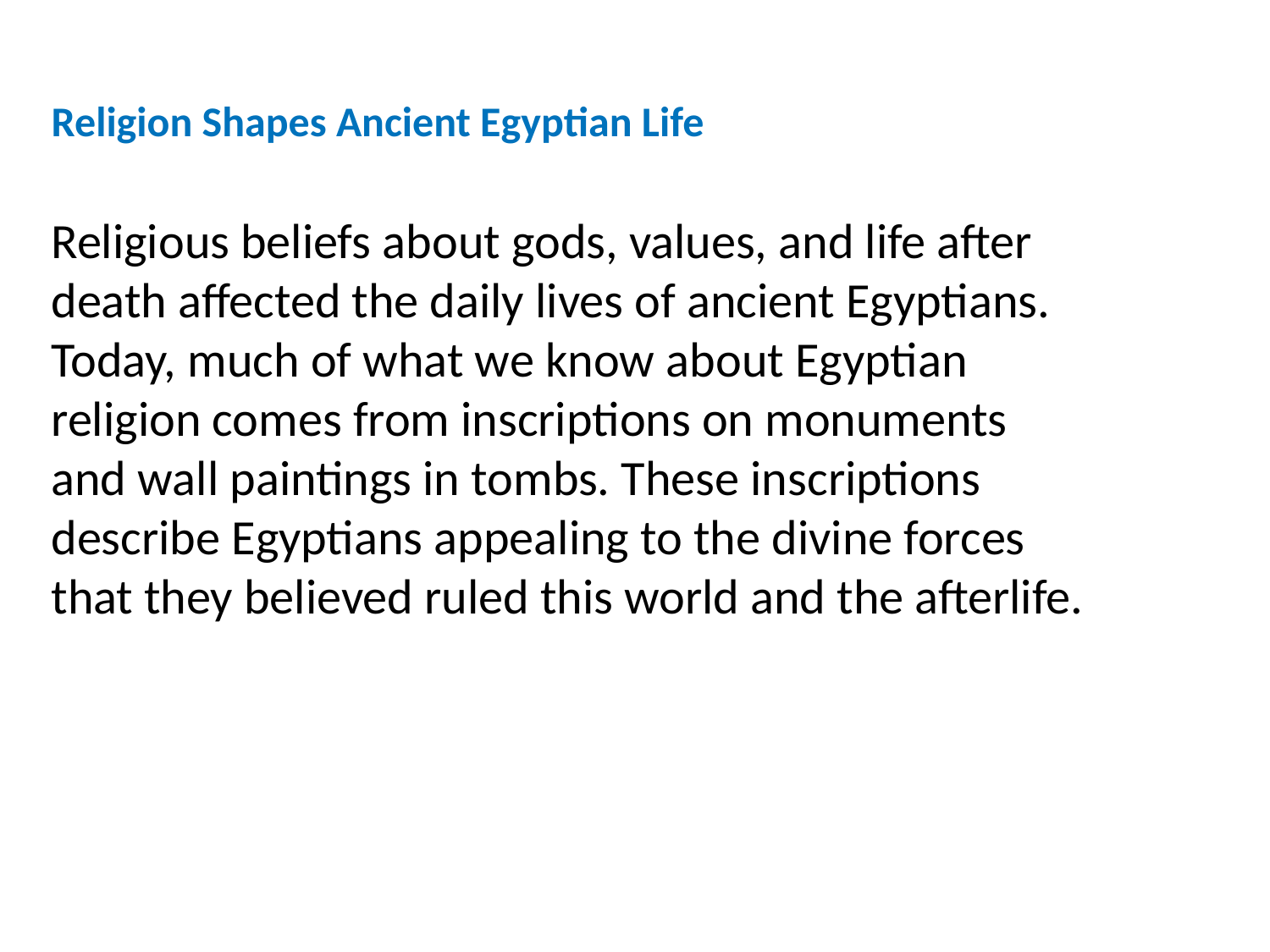

Religion Shapes Ancient Egyptian Life
Religious beliefs about gods, values, and life after death affected the daily lives of ancient Egyptians. Today, much of what we know about Egyptian religion comes from inscriptions on monuments and wall paintings in tombs. These inscriptions describe Egyptians appealing to the divine forces that they believed ruled this world and the afterlife.